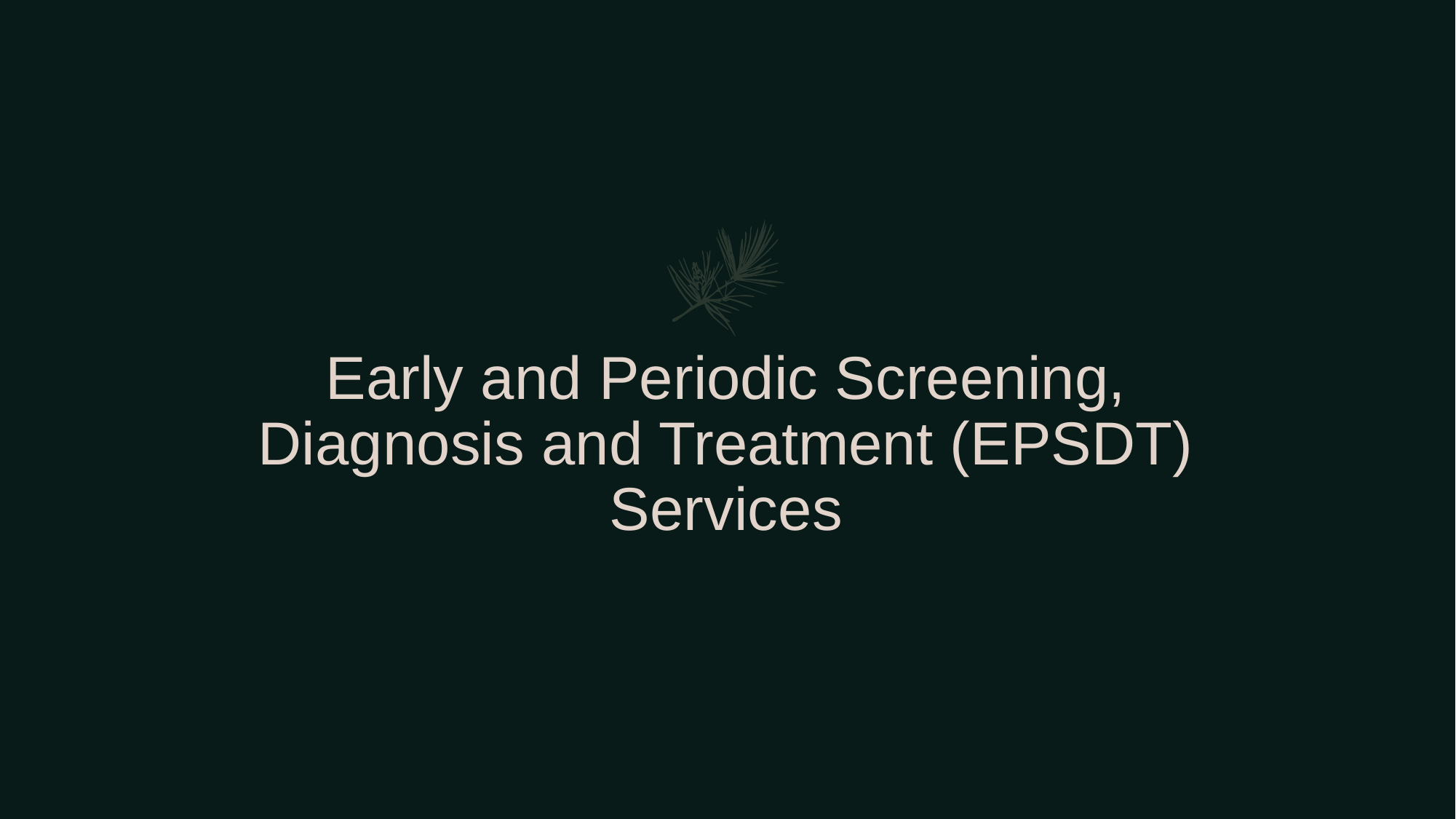

# Early and Periodic Screening, Diagnosis and Treatment (EPSDT) Services